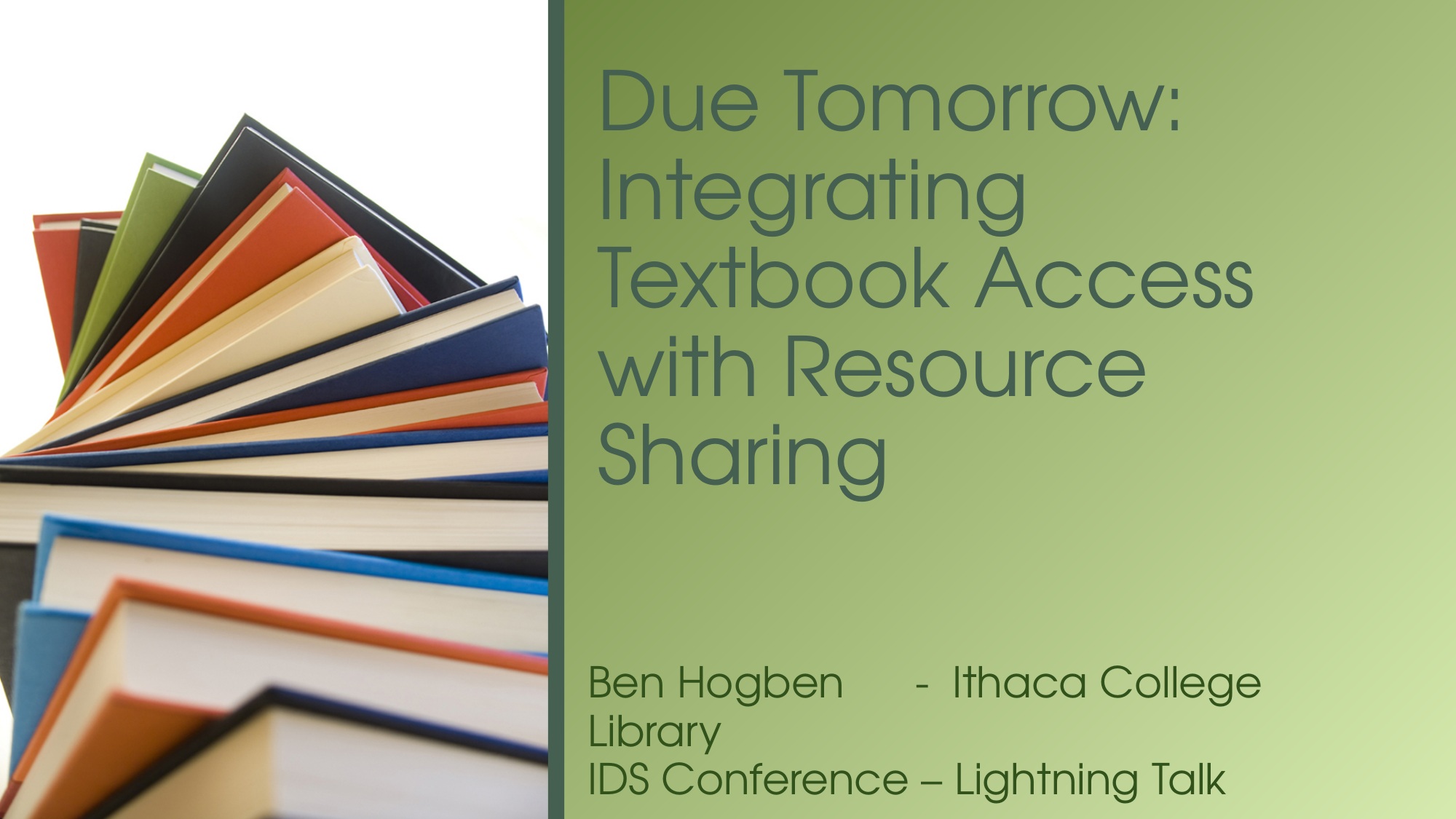

# Due Tomorrow: Integrating Textbook Access with Resource Sharing
Ben Hogben	-  Ithaca College Library
IDS Conference – Lightning Talk